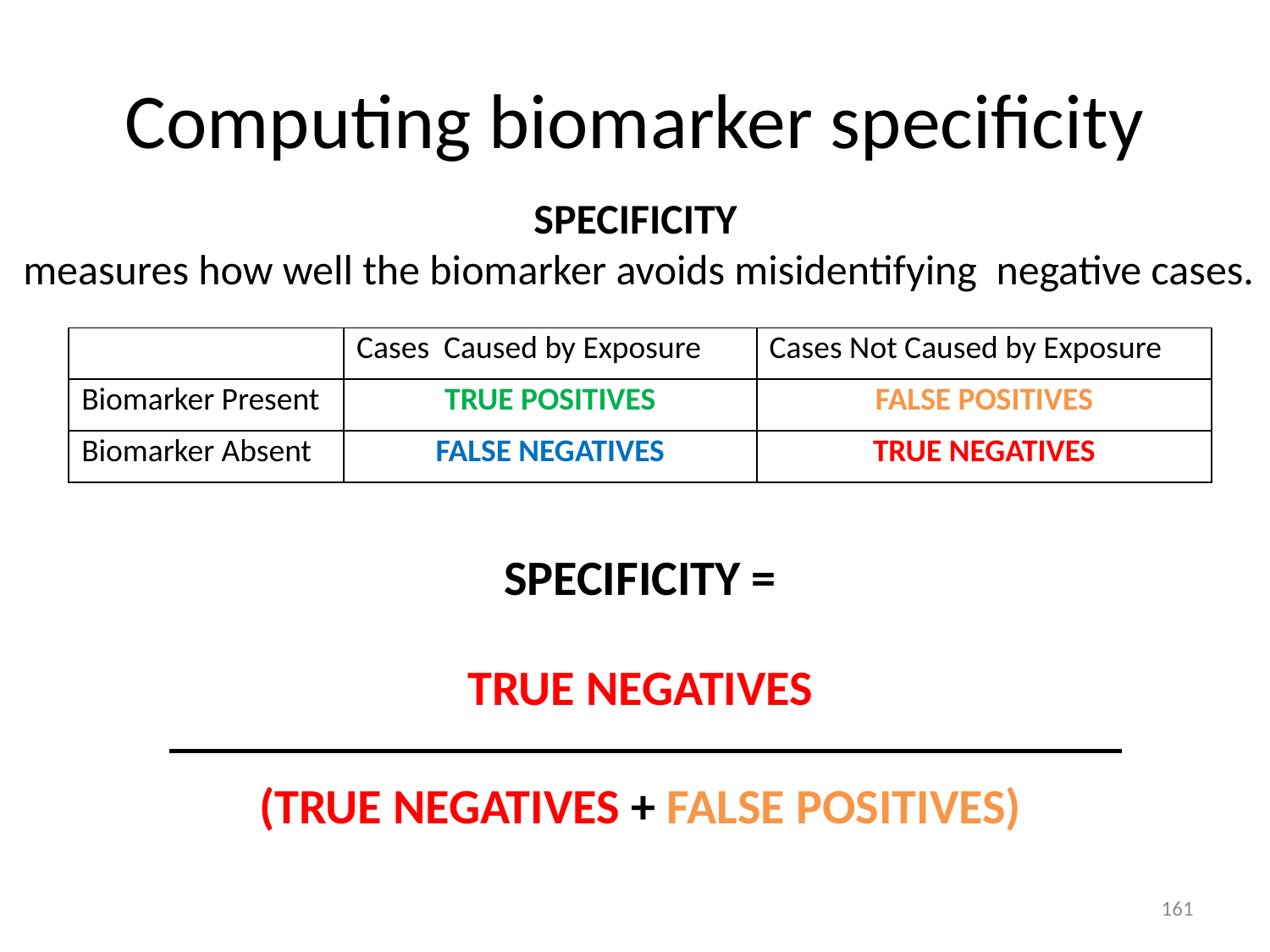

# Computing biomarker specificity
SPECIFICITY
measures how well the biomarker avoids misidentifying  negative cases.
|  | Cases Caused by Exposure | Cases Not Caused by Exposure |
| --- | --- | --- |
| Biomarker Present | TRUE POSITIVES | FALSE POSITIVES |
| Biomarker Absent | FALSE NEGATIVES | TRUE NEGATIVES |
SPECIFICITY =

TRUE NEGATIVES

(TRUE NEGATIVES + FALSE POSITIVES)

161